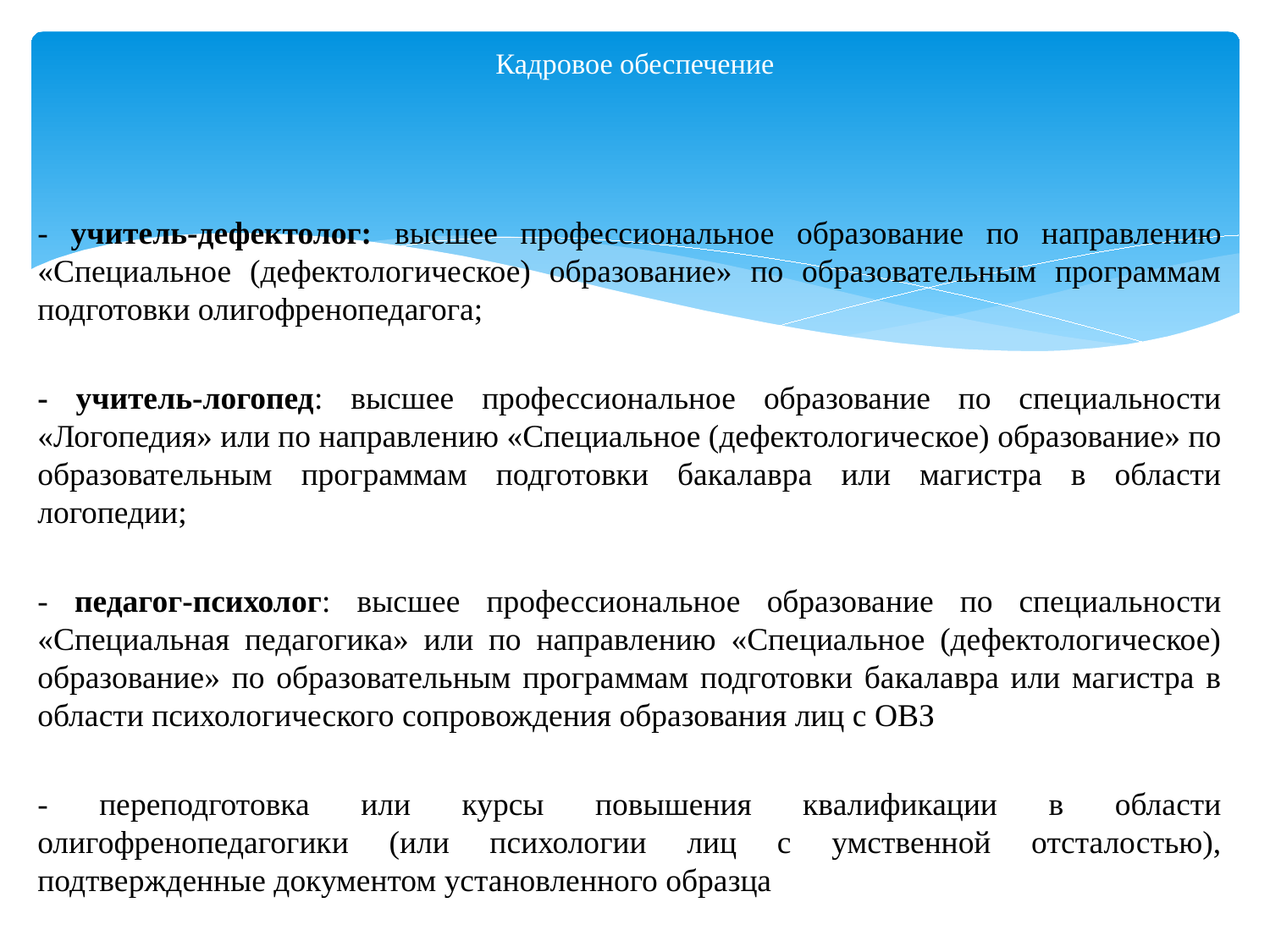

# Кадровое обеспечение
- учитель-дефектолог: высшее профессиональное образование по направлению «Специальное (дефектологическое) образование» по образовательным программам подготовки олигофренопедагога;

- учитель-логопед: высшее профессиональное образование по специальности «Логопедия» или по направлению «Специальное (дефектологическое) образование» по образовательным программам подготовки бакалавра или магистра в области логопедии;

- педагог-психолог: высшее профессиональное образование по специальности «Специальная педагогика» или по направлению «Специальное (дефектологическое) образование» по образовательным программам подготовки бакалавра или магистра в области психологического сопровождения образования лиц с ОВЗ

- переподготовка или курсы повышения квалификации в области олигофренопедагогики (или психологии лиц с умственной отсталостью), подтвержденные документом установленного образца